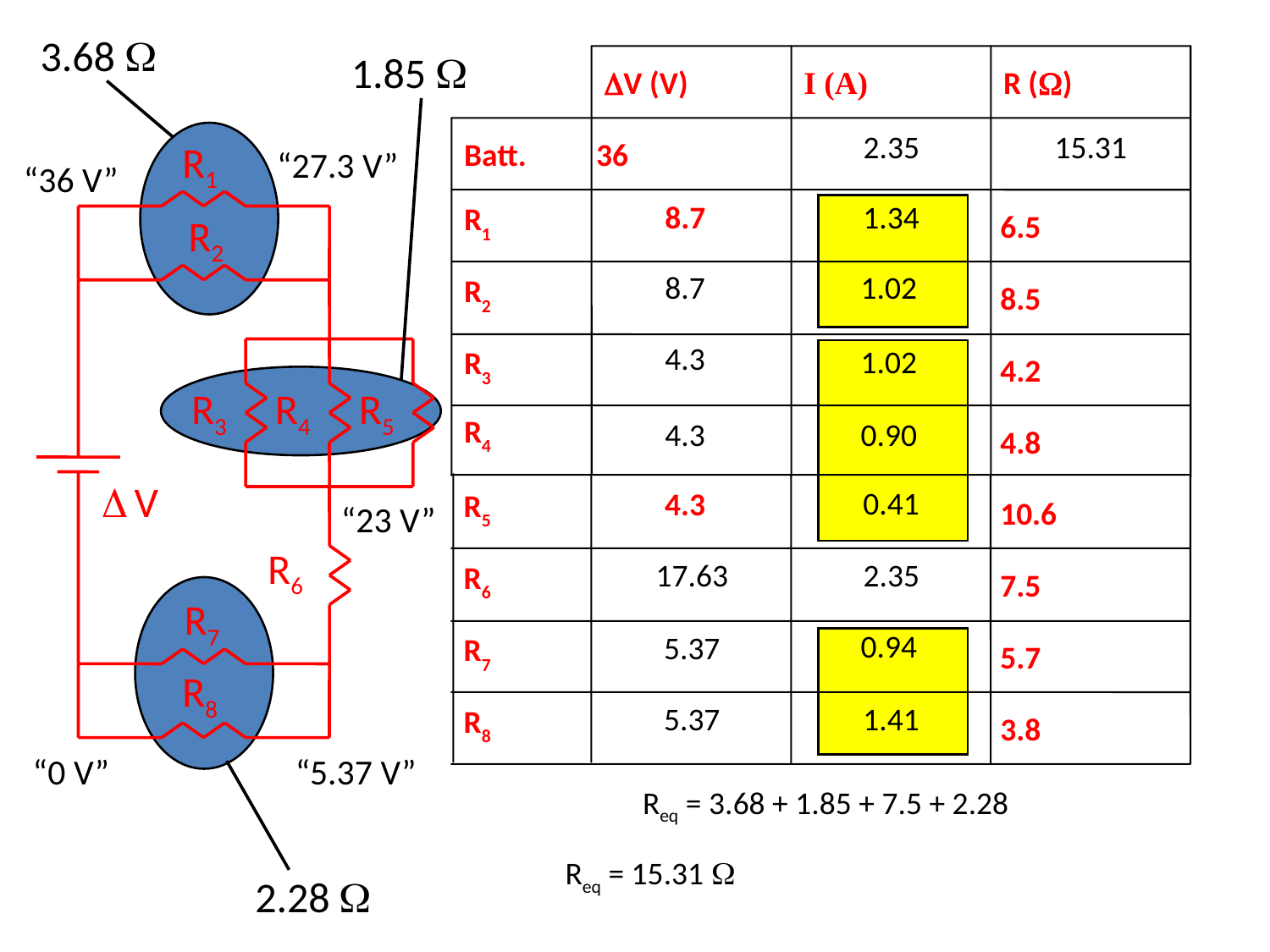

3.68 Ω

1.85 Ω

ΔV (V)

I (A)

R (Ω)

Batt.

36

2.35
15.31

R1

R2

R3
R4

ΔV

 R6

R7

R8

“27.3 V”
“36 V”
R1

6.5
8.7
1.34

R2
8.7
1.02

8.5
R3
4.3
4.2

1.02

R5
R4

4.8
4.3
0.90
R5

10.6

0.41
4.3
“23 V”
R6

7.5
17.63
2.35

R7
0.94
5.7

5.37

R8

3.8
5.37
1.41
“0 V”
“5.37 V”

2.28 Ω

Req = 3.68 + 1.85 + 7.5 + 2.28
Req = 15.31 Ω